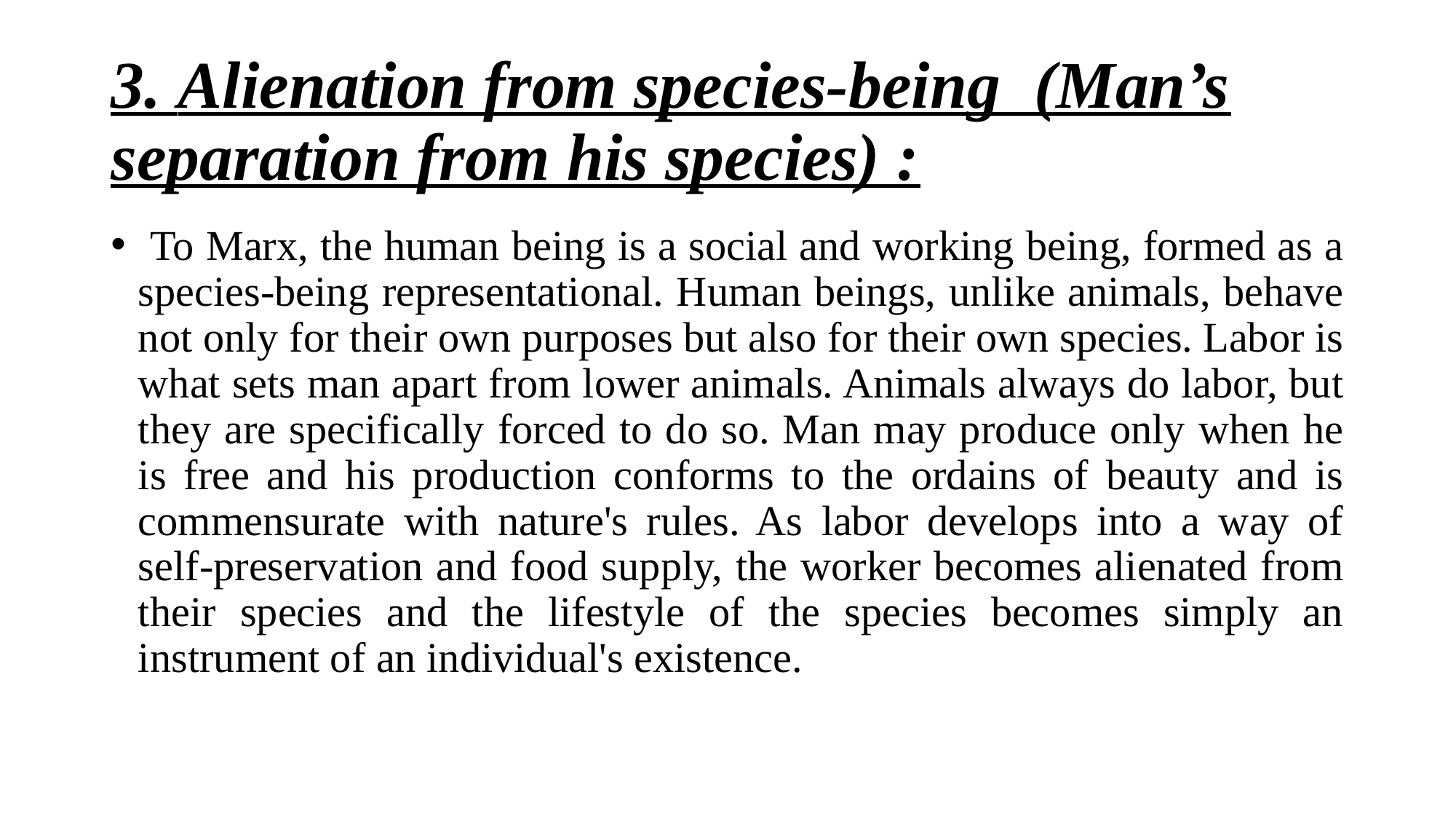

# 3. Alienation from species-being  (Man’s separation from his species) :
 To Marx, the human being is a social and working being, formed as a species-being representational. Human beings, unlike animals, behave not only for their own purposes but also for their own species. Labor is what sets man apart from lower animals. Animals always do labor, but they are specifically forced to do so. Man may produce only when he is free and his production conforms to the ordains of beauty and is commensurate with nature's rules. As labor develops into a way of self-preservation and food supply, the worker becomes alienated from their species and the lifestyle of the species becomes simply an instrument of an individual's existence.